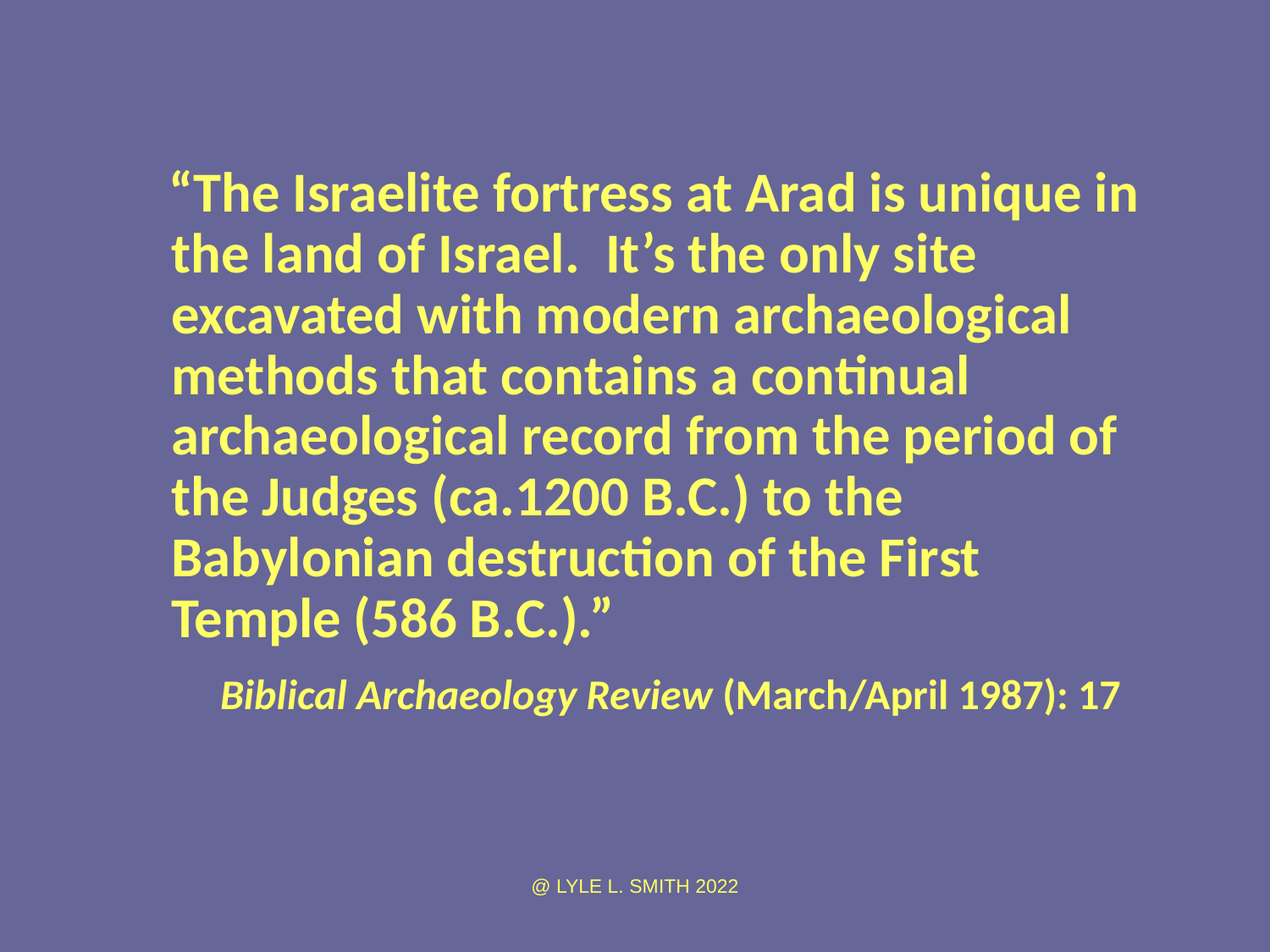

“The Israelite fortress at Arad is unique in the land of Israel.  It’s the only site excavated with modern archaeological methods that contains a continual archaeological record from the period of the Judges (ca.1200 B.C.) to the Babylonian destruction of the First Temple (586 B.C.).”
Biblical Archaeology Review (March/April 1987): 17
@ LYLE L. SMITH 2022